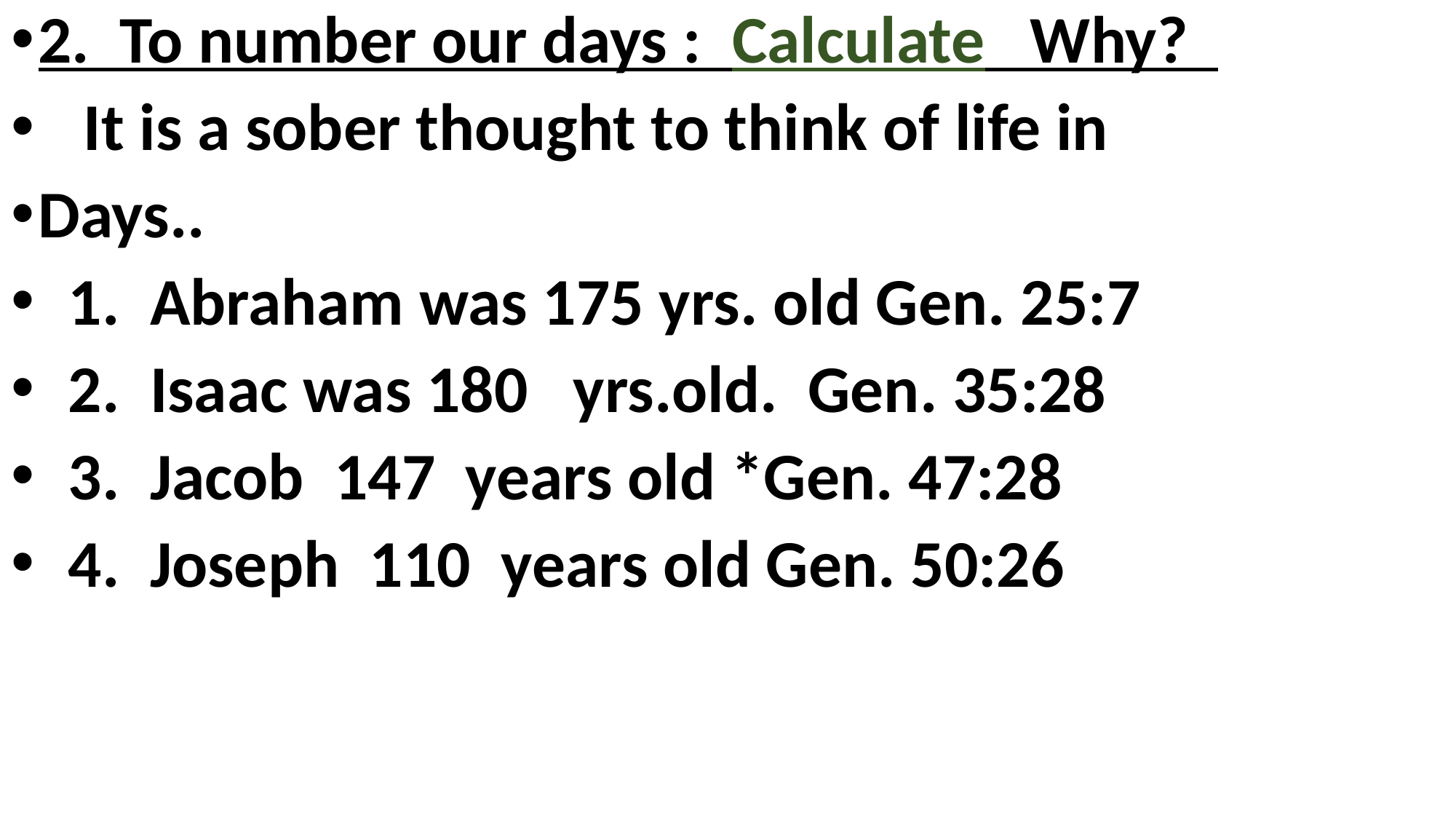

2.  To number our days :  Calculate   Why?
   It is a sober thought to think of life in
Days..
  1.  Abraham was 175 yrs. old Gen. 25:7
  2.  Isaac was 180   yrs.old.  Gen. 35:28
  3.  Jacob  147  years old *Gen. 47:28
  4.  Joseph  110  years old Gen. 50:26